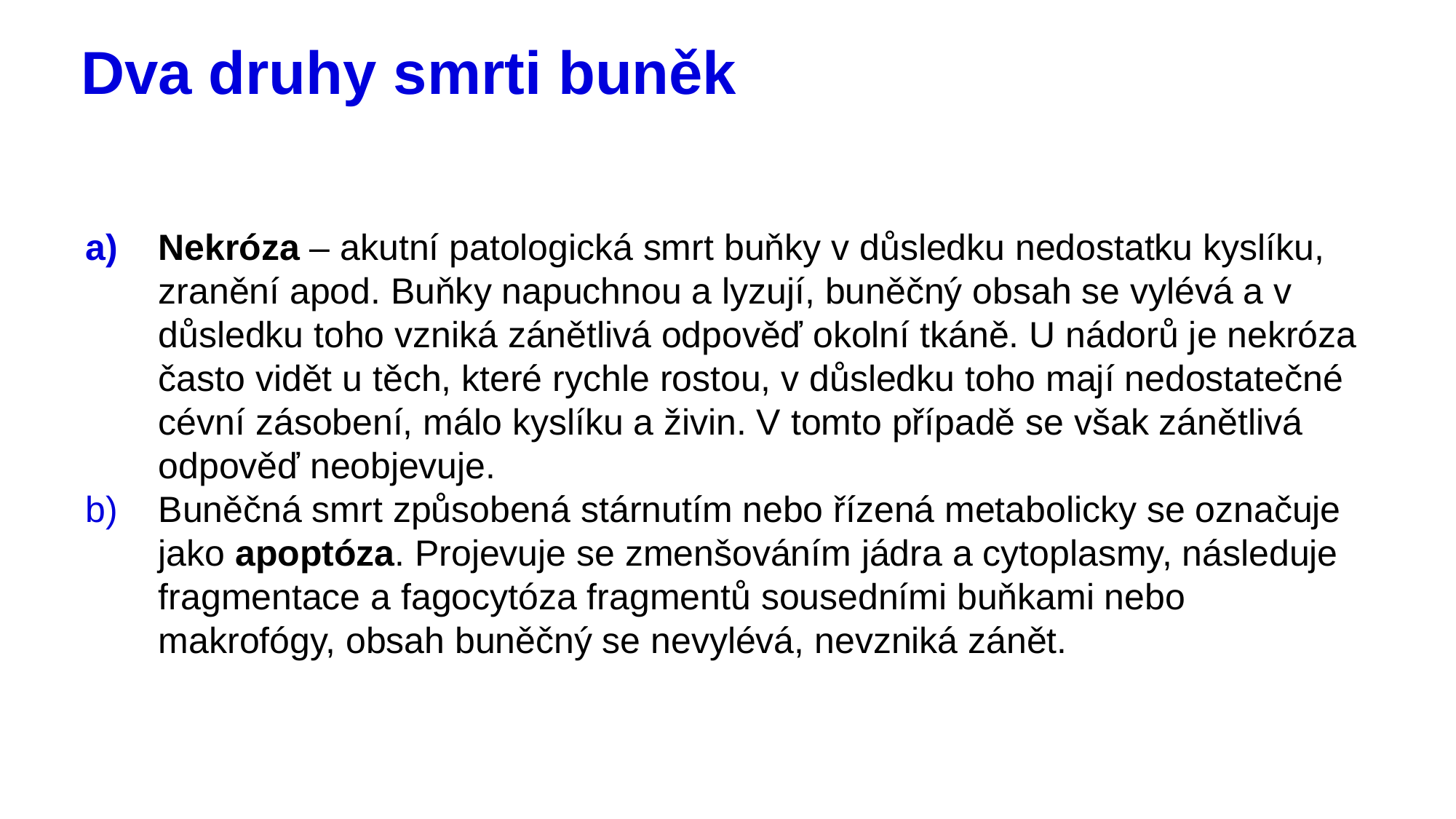

# Dva druhy smrti buněk
Nekróza – akutní patologická smrt buňky v důsledku nedostatku kyslíku, zranění apod. Buňky napuchnou a lyzují, buněčný obsah se vylévá a v důsledku toho vzniká zánětlivá odpověď okolní tkáně. U nádorů je nekróza často vidět u těch, které rychle rostou, v důsledku toho mají nedostatečné cévní zásobení, málo kyslíku a živin. V tomto případě se však zánětlivá odpověď neobjevuje.
Buněčná smrt způsobená stárnutím nebo řízená metabolicky se označuje jako apoptóza. Projevuje se zmenšováním jádra a cytoplasmy, následuje fragmentace a fagocytóza fragmentů sousedními buňkami nebo makrofógy, obsah buněčný se nevylévá, nevzniká zánět.